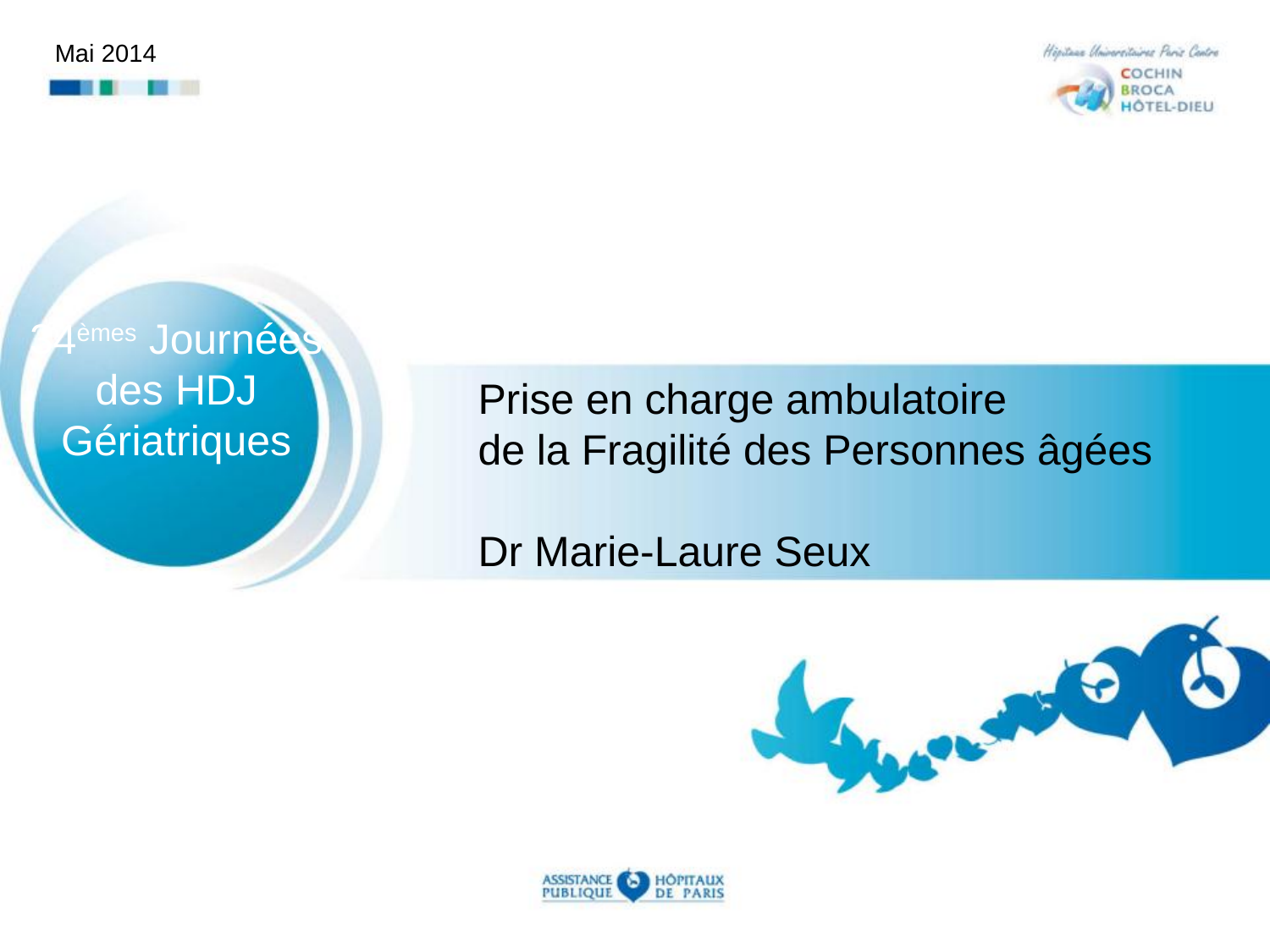

Mai 2014
34èmes Journées
des HDJ Gériatriques
Prise en charge ambulatoire
de la Fragilité des Personnes âgées

Dr Marie-Laure Seux